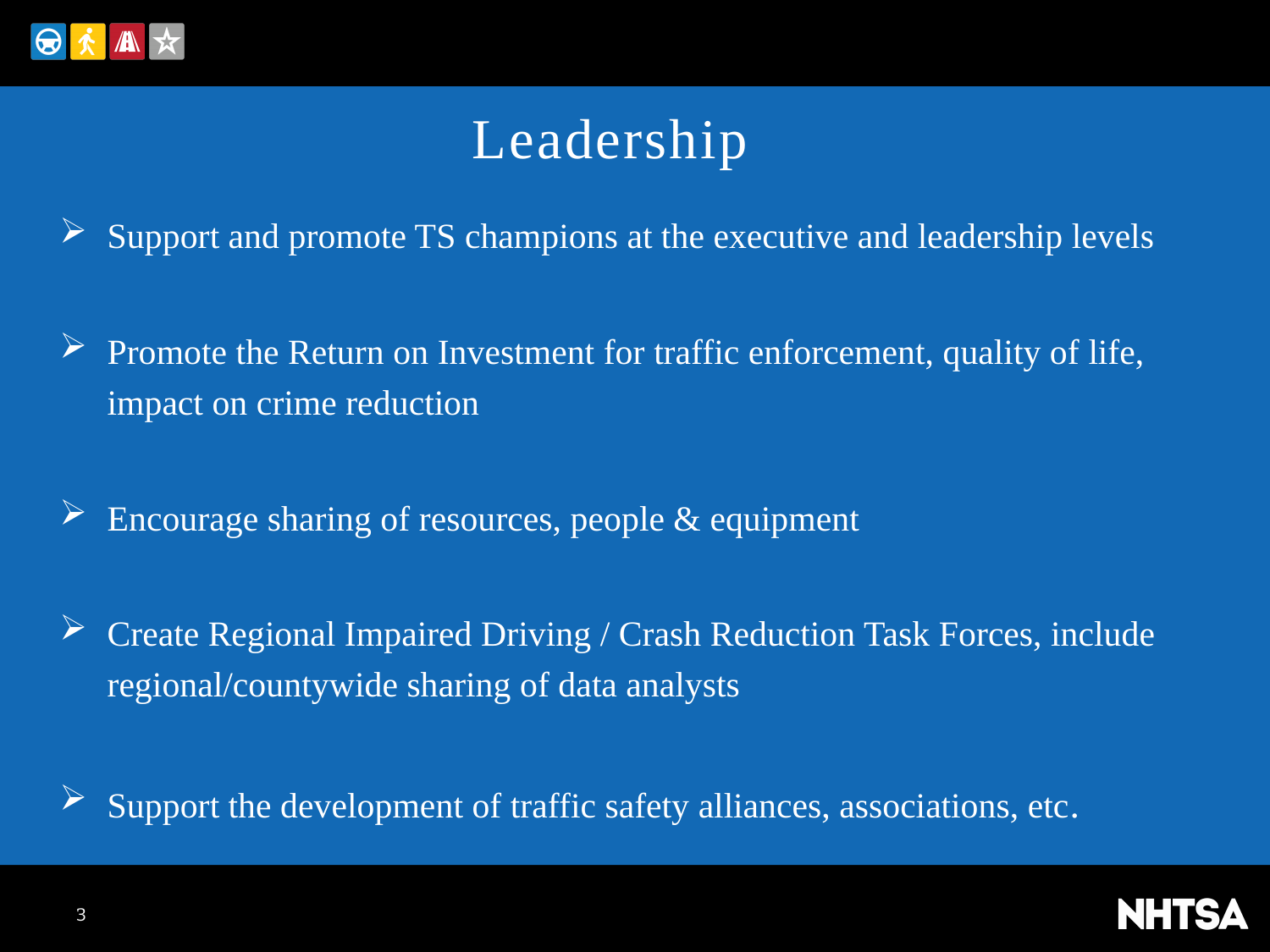

# Leadership
Support and promote TS champions at the executive and leadership levels

Promote the Return on Investment for traffic enforcement, quality of life, impact on crime reduction

Encourage sharing of resources, people & equipment

Create Regional Impaired Driving / Crash Reduction Task Forces, include regional/countywide sharing of data analysts

Support the development of traffic safety alliances, associations, etc.
3